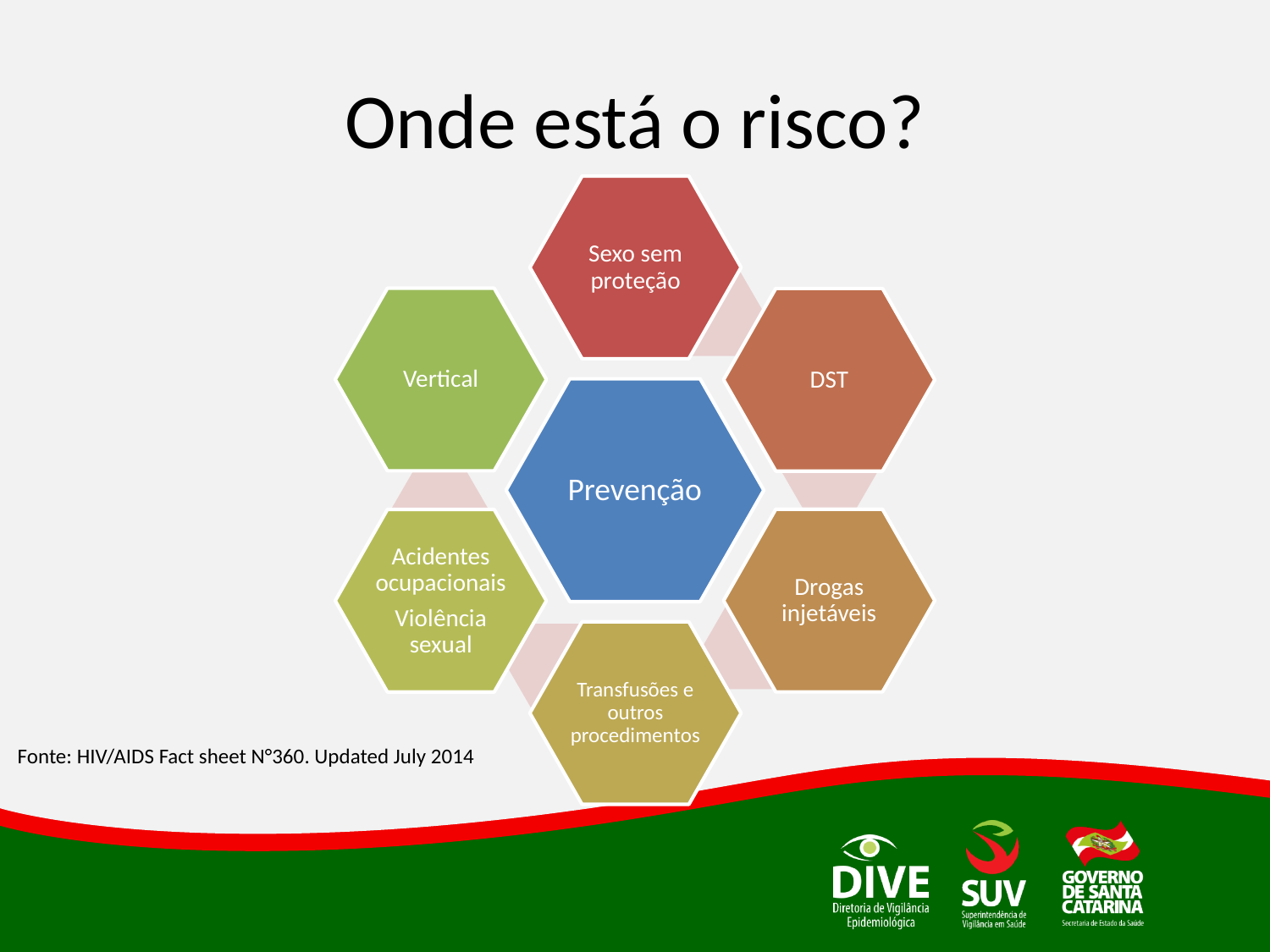

# Onde está o risco?
Prevenção
Sexo sem proteção
DST
Drogas injetáveis
Transfusões e outros procedimentos
Acidentes ocupacionais
Violência sexual
Vertical
Fonte: HIV/AIDS Fact sheet N°360. Updated July 2014